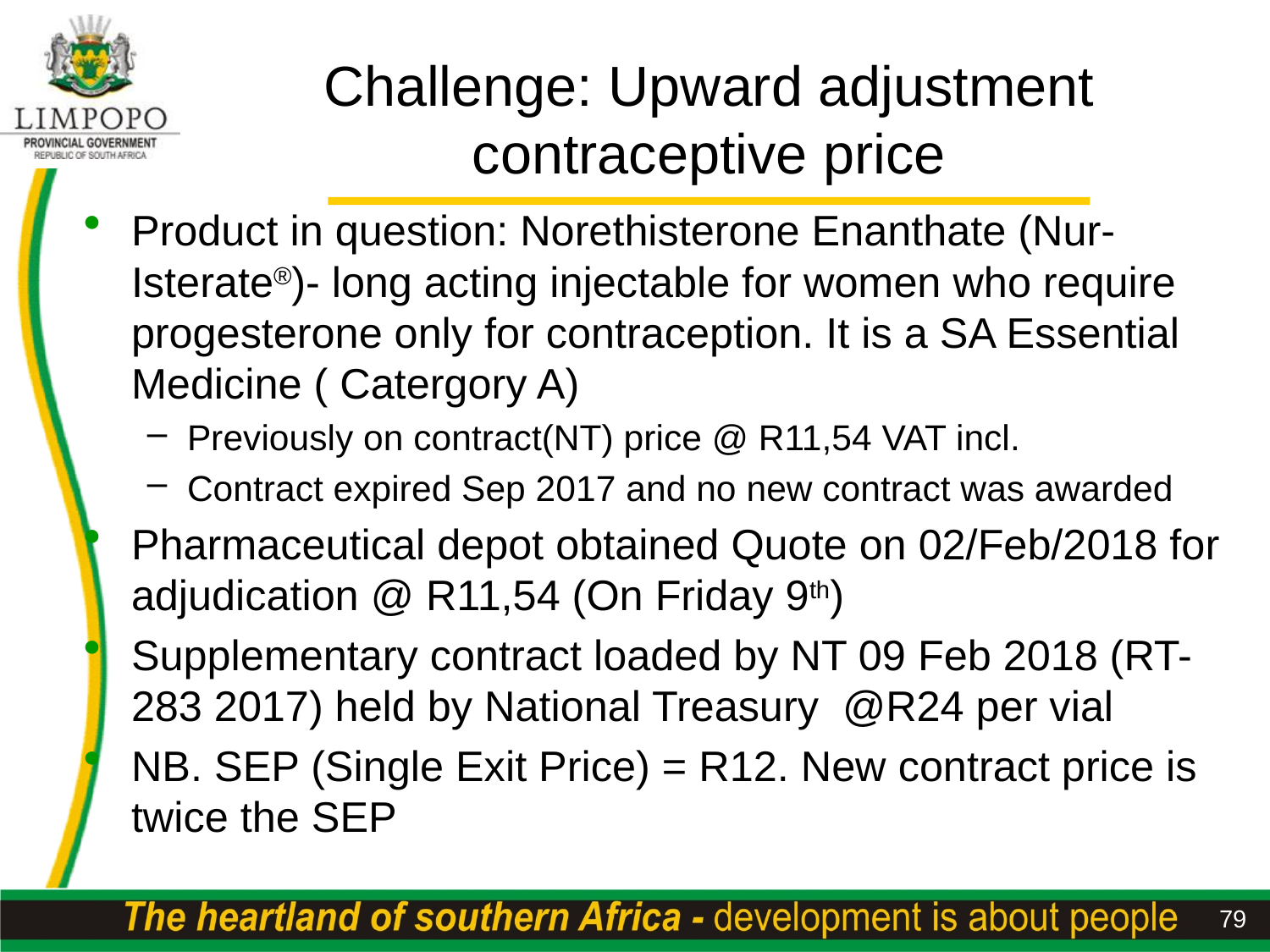

# Challenge: Upward adjustment contraceptive price
Product in question: Norethisterone Enanthate (Nur-Isterate®)- long acting injectable for women who require progesterone only for contraception. It is a SA Essential Medicine ( Catergory A)
Previously on contract(NT) price @ R11,54 VAT incl.
Contract expired Sep 2017 and no new contract was awarded
Pharmaceutical depot obtained Quote on 02/Feb/2018 for adjudication @ R11,54 (On Friday 9th)
Supplementary contract loaded by NT 09 Feb 2018 (RT-283 2017) held by National Treasury  @R24 per vial
NB. SEP (Single Exit Price) = R12. New contract price is twice the SEP

79